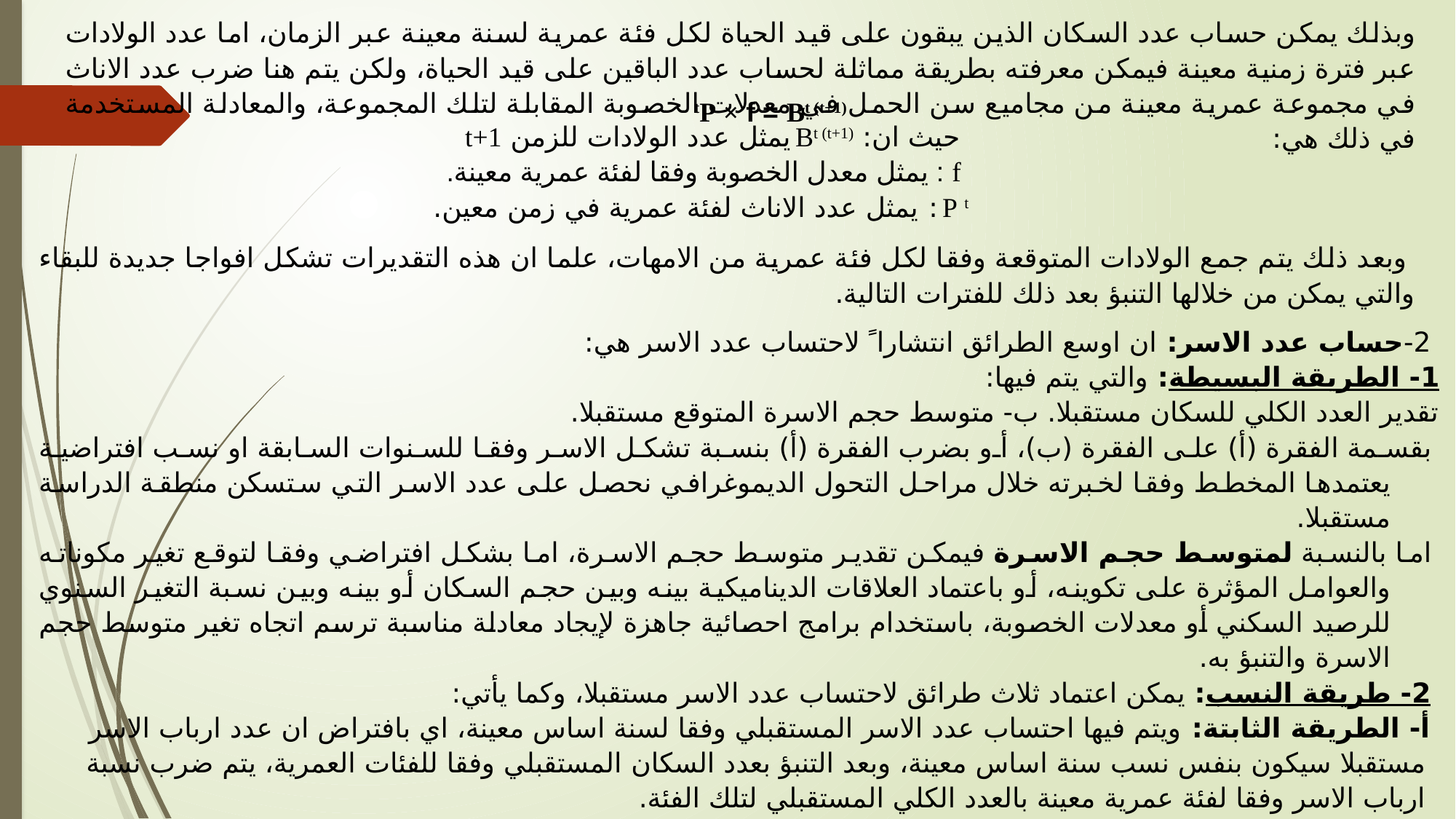

وبذلك يمكن حساب عدد السكان الذين يبقون على قيد الحياة لكل فئة عمرية لسنة معينة عبر الزمان، اما عدد الولادات عبر فترة زمنية معينة فيمكن معرفته بطريقة مماثلة لحساب عدد الباقين على قيد الحياة، ولكن يتم هنا ضرب عدد الاناث في مجموعة عمرية معينة من مجاميع سن الحمل في معدلات الخصوبة المقابلة لتلك المجموعة، والمعادلة المستخدمة في ذلك هي:
tP × f = Bt (t+1)
 حيث ان: Bt (t+1) يمثل عدد الولادات للزمن t+1
 f : يمثل معدل الخصوبة وفقا لفئة عمرية معينة.
P t :  يمثل عدد الاناث لفئة عمرية في زمن معين.
 وبعد ذلك يتم جمع الولادات المتوقعة وفقا لكل فئة عمرية من الامهات، علما ان هذه التقديرات تشكل افواجا جديدة للبقاء والتي يمكن من خلالها التنبؤ بعد ذلك للفترات التالية.

 2-حساب عدد الاسر: ان اوسع الطرائق انتشارا ً لاحتساب عدد الاسر هي:
1- الطريقة البسيطة: والتي يتم فيها:
تقدير العدد الكلي للسكان مستقبلا. ب- متوسط حجم الاسرة المتوقع مستقبلا.
بقسمة الفقرة (أ) على الفقرة (ب)، أو بضرب الفقرة (أ) بنسبة تشكل الاسر وفقا للسنوات السابقة او نسب افتراضية يعتمدها المخطط وفقا لخبرته خلال مراحل التحول الديموغرافي نحصل على عدد الاسر التي ستسكن منطقة الدراسة مستقبلا.
اما بالنسبة لمتوسط حجم الاسرة فيمكن تقدير متوسط حجم الاسرة، اما بشكل افتراضي وفقا لتوقع تغير مكوناته والعوامل المؤثرة على تكوينه، أو باعتماد العلاقات الديناميكية بينه وبين حجم السكان أو بينه وبين نسبة التغير السنوي للرصيد السكني أو معدلات الخصوبة، باستخدام برامج احصائية جاهزة لإيجاد معادلة مناسبة ترسم اتجاه تغير متوسط حجم الاسرة والتنبؤ به.
 2- طريقة النسب: يمكن اعتماد ثلاث طرائق لاحتساب عدد الاسر مستقبلا، وكما يأتي:
 أ- الطريقة الثابتة: ويتم فيها احتساب عدد الاسر المستقبلي وفقا لسنة اساس معينة، اي بافتراض ان عدد ارباب الاسر مستقبلا سيكون بنفس نسب سنة اساس معينة، وبعد التنبؤ بعدد السكان المستقبلي وفقا للفئات العمرية، يتم ضرب نسبة ارباب الاسر وفقا لفئة عمرية معينة بالعدد الكلي المستقبلي لتلك الفئة.
ب- الطريقة التجميعية: يحسب عدد الاسر المستقبلي من خلال، احتساب نسبة التغير في عدد ارباب الاسر لفئة معينة، بين إحصاءين بينهما مدة معينة ومن ثم نقوم بضرب تلك النسبة بعدد الزيادة العددية المطلقة المستقبلية لتلك المجموعة العمرية.
ج- الطريقة المختلطة: يتم اعتماد متوسط الطريقتين السابقتين.